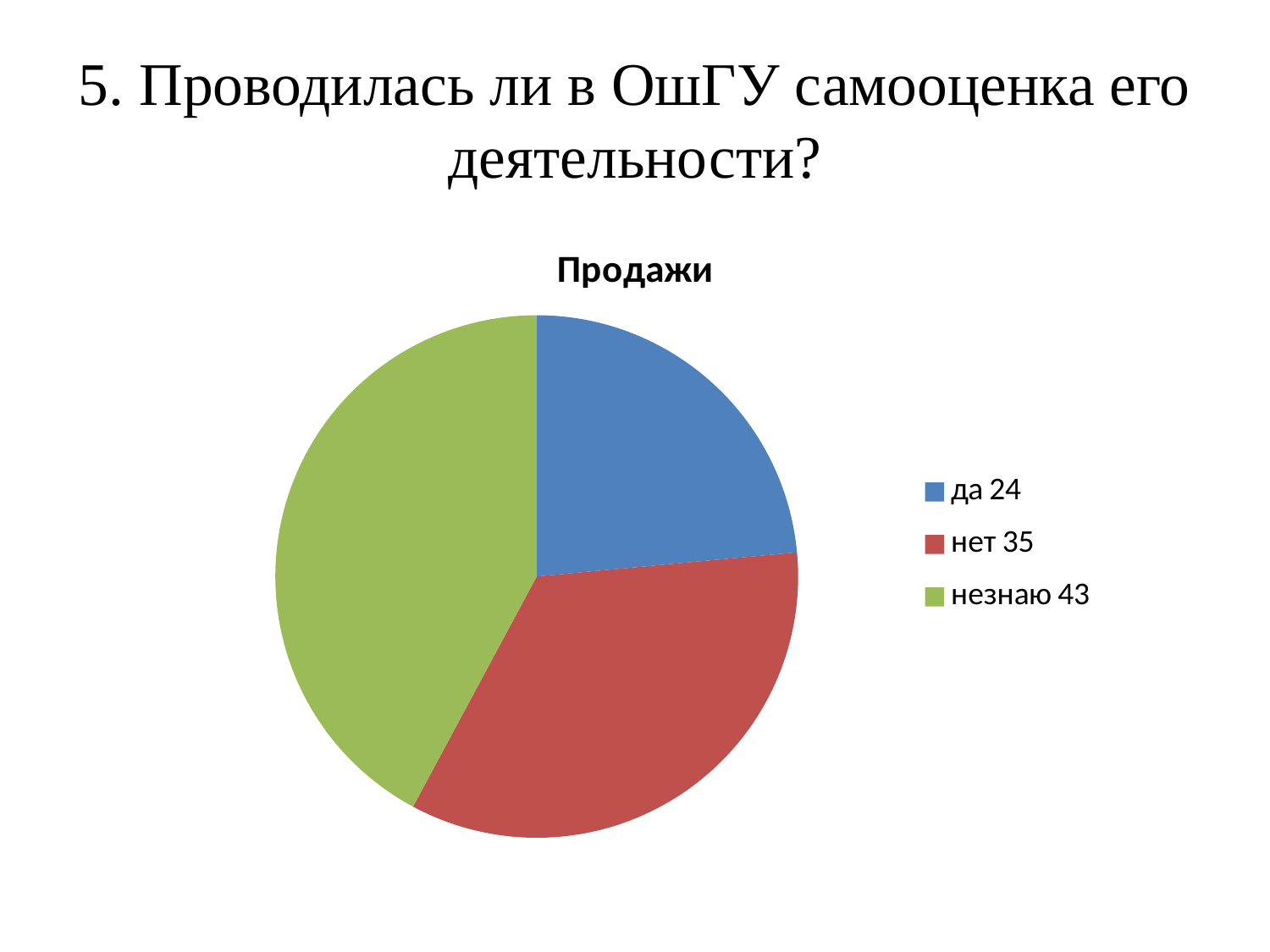

# 5. Проводилась ли в ОшГУ самооценка его деятельности?

### Chart:

| Category | Продажи |
|---|---|
| да 24 | 0.24 |
| нет 35 | 0.35 |
| незнаю 43 | 0.43 |